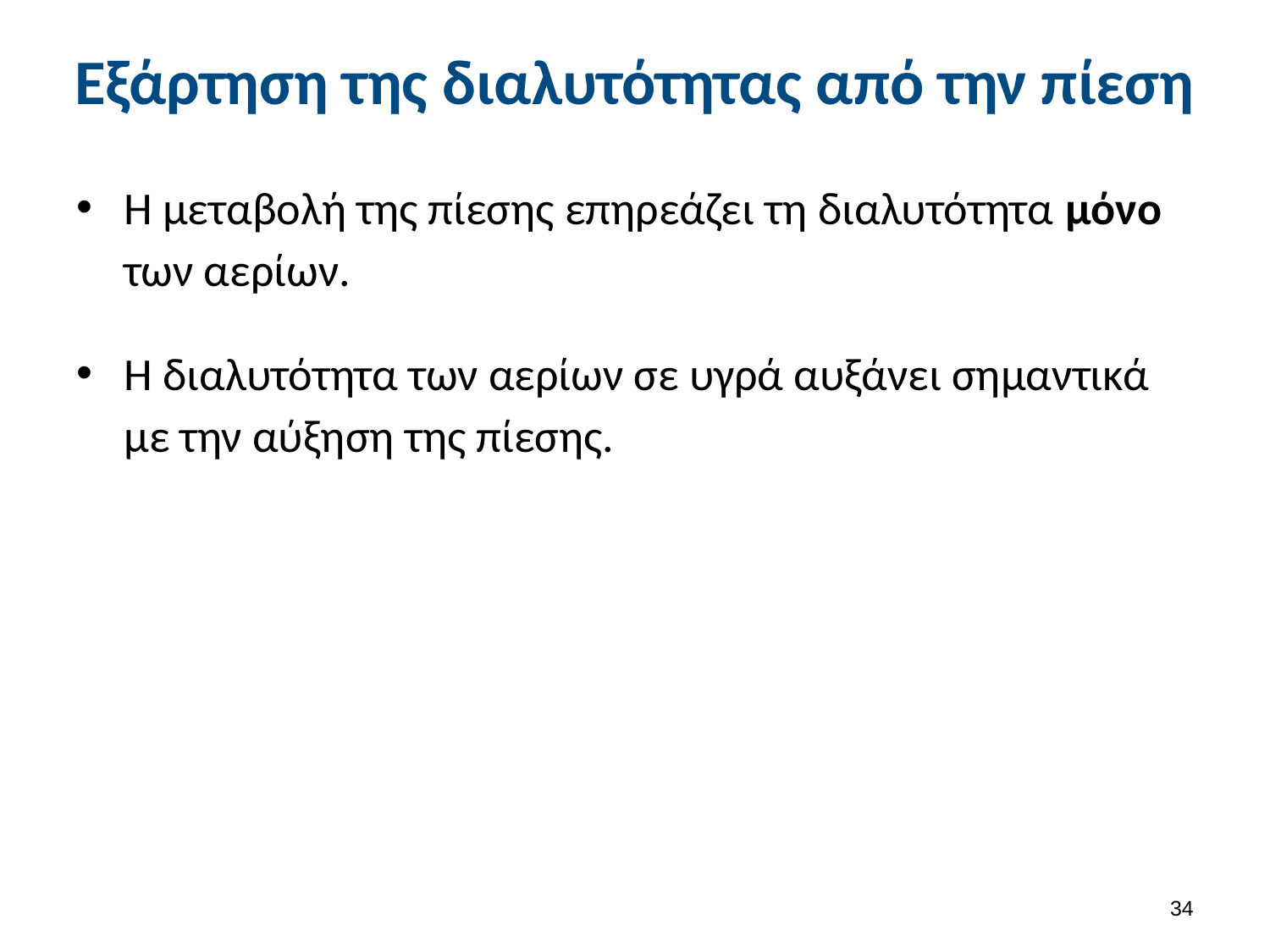

# Εξάρτηση της διαλυτότητας από την πίεση
Η μεταβολή της πίεσης επηρεάζει τη διαλυτότητα μόνο των αερίων.
Η διαλυτότητα των αερίων σε υγρά αυξάνει σημαντικά με την αύξηση της πίεσης.
34